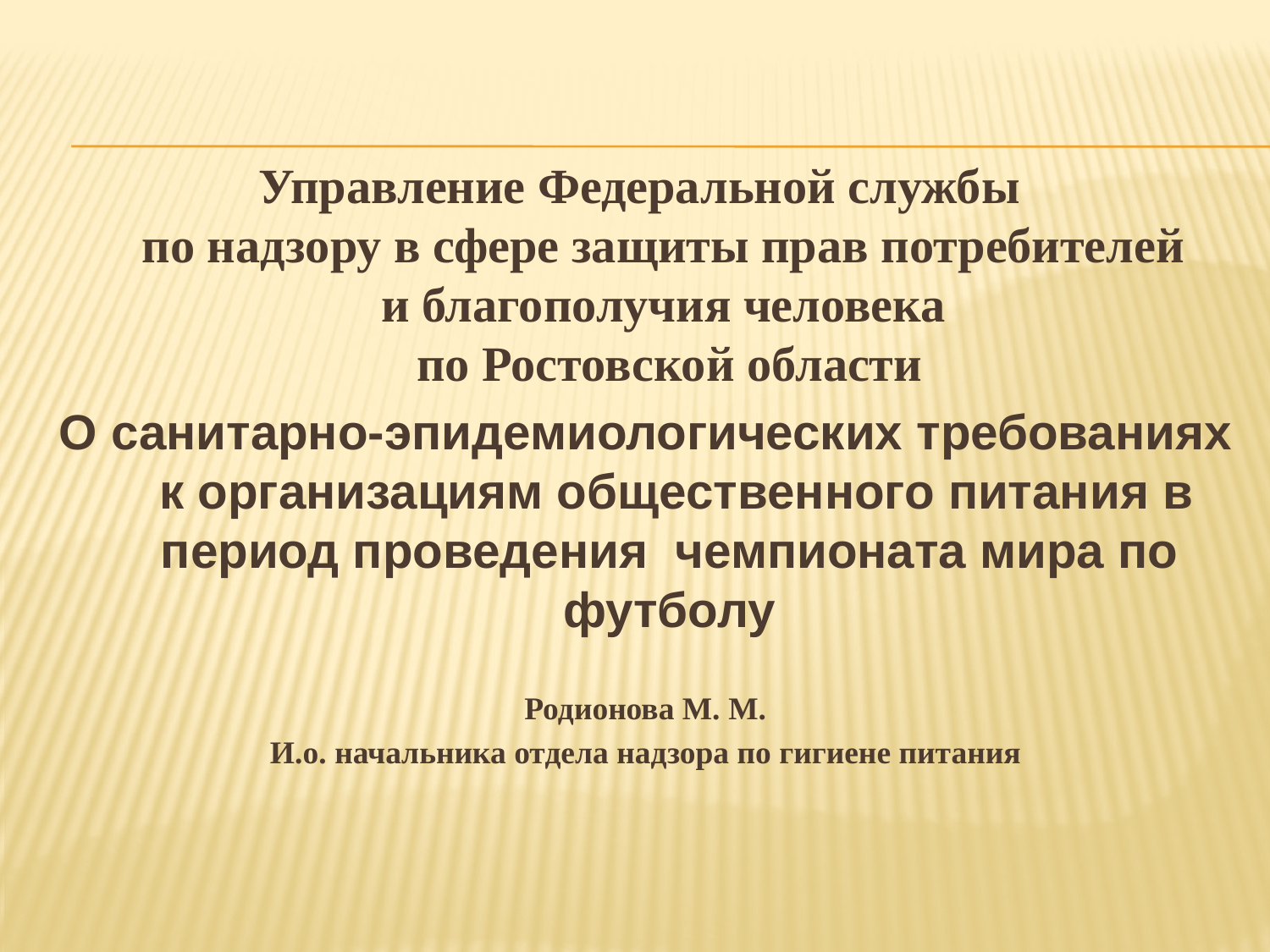

Управление Федеральной службы
по надзору в сфере защиты прав потребителей
и благополучия человека
по Ростовской области
О санитарно-эпидемиологических требованиях  к организациям общественного питания в период проведения  чемпионата мира по футболу

Родионова М. М.
И.о. начальника отдела надзора по гигиене питания